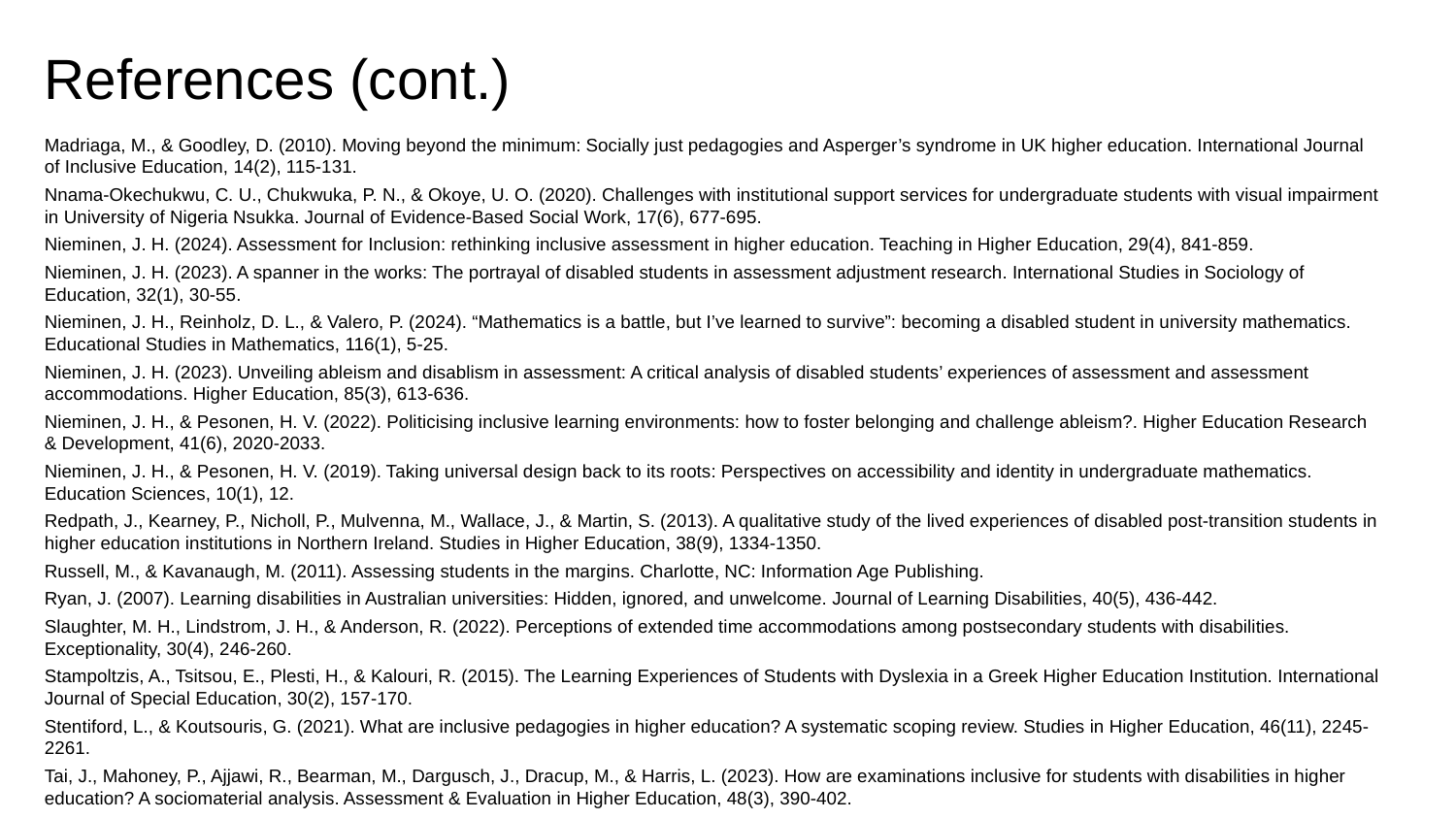

References (cont.)

Madriaga, M., & Goodley, D. (2010). Moving beyond the minimum: Socially just pedagogies and Asperger’s syndrome in UK higher education. International Journal of Inclusive Education, 14(2), 115-131.
Nnama-Okechukwu, C. U., Chukwuka, P. N., & Okoye, U. O. (2020). Challenges with institutional support services for undergraduate students with visual impairment in University of Nigeria Nsukka. Journal of Evidence-Based Social Work, 17(6), 677-695.
Nieminen, J. H. (2024). Assessment for Inclusion: rethinking inclusive assessment in higher education. Teaching in Higher Education, 29(4), 841-859.
Nieminen, J. H. (2023). A spanner in the works: The portrayal of disabled students in assessment adjustment research. International Studies in Sociology of Education, 32(1), 30-55.
Nieminen, J. H., Reinholz, D. L., & Valero, P. (2024). “Mathematics is a battle, but I’ve learned to survive”: becoming a disabled student in university mathematics. Educational Studies in Mathematics, 116(1), 5-25.
Nieminen, J. H. (2023). Unveiling ableism and disablism in assessment: A critical analysis of disabled students’ experiences of assessment and assessment accommodations. Higher Education, 85(3), 613-636.
Nieminen, J. H., & Pesonen, H. V. (2022). Politicising inclusive learning environments: how to foster belonging and challenge ableism?. Higher Education Research & Development, 41(6), 2020-2033.
Nieminen, J. H., & Pesonen, H. V. (2019). Taking universal design back to its roots: Perspectives on accessibility and identity in undergraduate mathematics. Education Sciences, 10(1), 12.
Redpath, J., Kearney, P., Nicholl, P., Mulvenna, M., Wallace, J., & Martin, S. (2013). A qualitative study of the lived experiences of disabled post-transition students in higher education institutions in Northern Ireland. Studies in Higher Education, 38(9), 1334-1350.
Russell, M., & Kavanaugh, M. (2011). Assessing students in the margins. Charlotte, NC: Information Age Publishing.
Ryan, J. (2007). Learning disabilities in Australian universities: Hidden, ignored, and unwelcome. Journal of Learning Disabilities, 40(5), 436-442.
Slaughter, M. H., Lindstrom, J. H., & Anderson, R. (2022). Perceptions of extended time accommodations among postsecondary students with disabilities. Exceptionality, 30(4), 246-260.
Stampoltzis, A., Tsitsou, E., Plesti, H., & Kalouri, R. (2015). The Learning Experiences of Students with Dyslexia in a Greek Higher Education Institution. International Journal of Special Education, 30(2), 157-170.
Stentiford, L., & Koutsouris, G. (2021). What are inclusive pedagogies in higher education? A systematic scoping review. Studies in Higher Education, 46(11), 2245-2261.
Tai, J., Mahoney, P., Ajjawi, R., Bearman, M., Dargusch, J., Dracup, M., & Harris, L. (2023). How are examinations inclusive for students with disabilities in higher education? A sociomaterial analysis. Assessment & Evaluation in Higher Education, 48(3), 390-402.